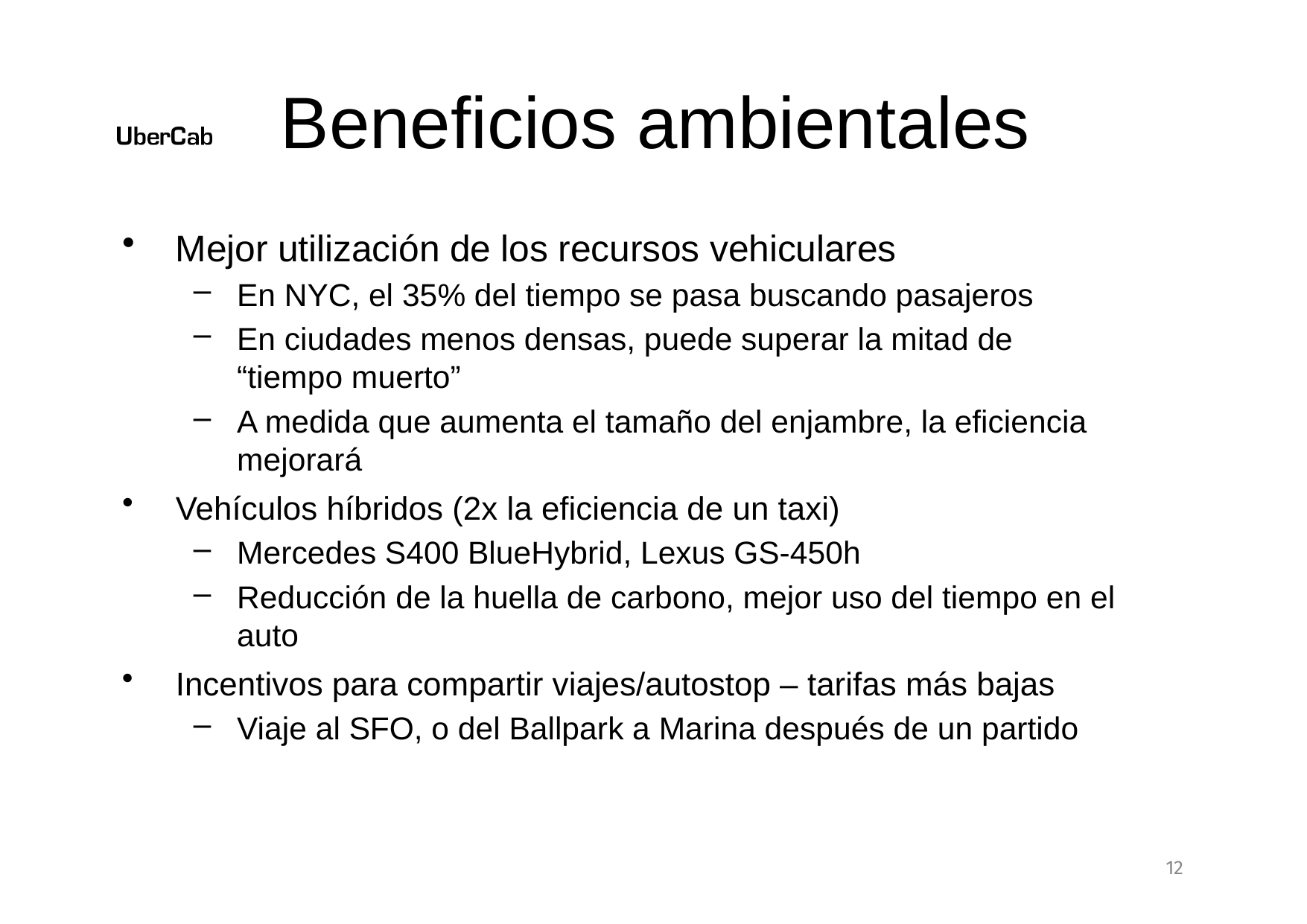

# Beneficios ambientales
Mejor utilización de los recursos vehiculares
En NYC, el 35% del tiempo se pasa buscando pasajeros
En ciudades menos densas, puede superar la mitad de “tiempo muerto”
A medida que aumenta el tamaño del enjambre, la eficiencia mejorará
Vehículos híbridos (2x la eficiencia de un taxi)
Mercedes S400 BlueHybrid, Lexus GS-450h
Reducción de la huella de carbono, mejor uso del tiempo en el auto
Incentivos para compartir viajes/autostop – tarifas más bajas
Viaje al SFO, o del Ballpark a Marina después de un partido
12